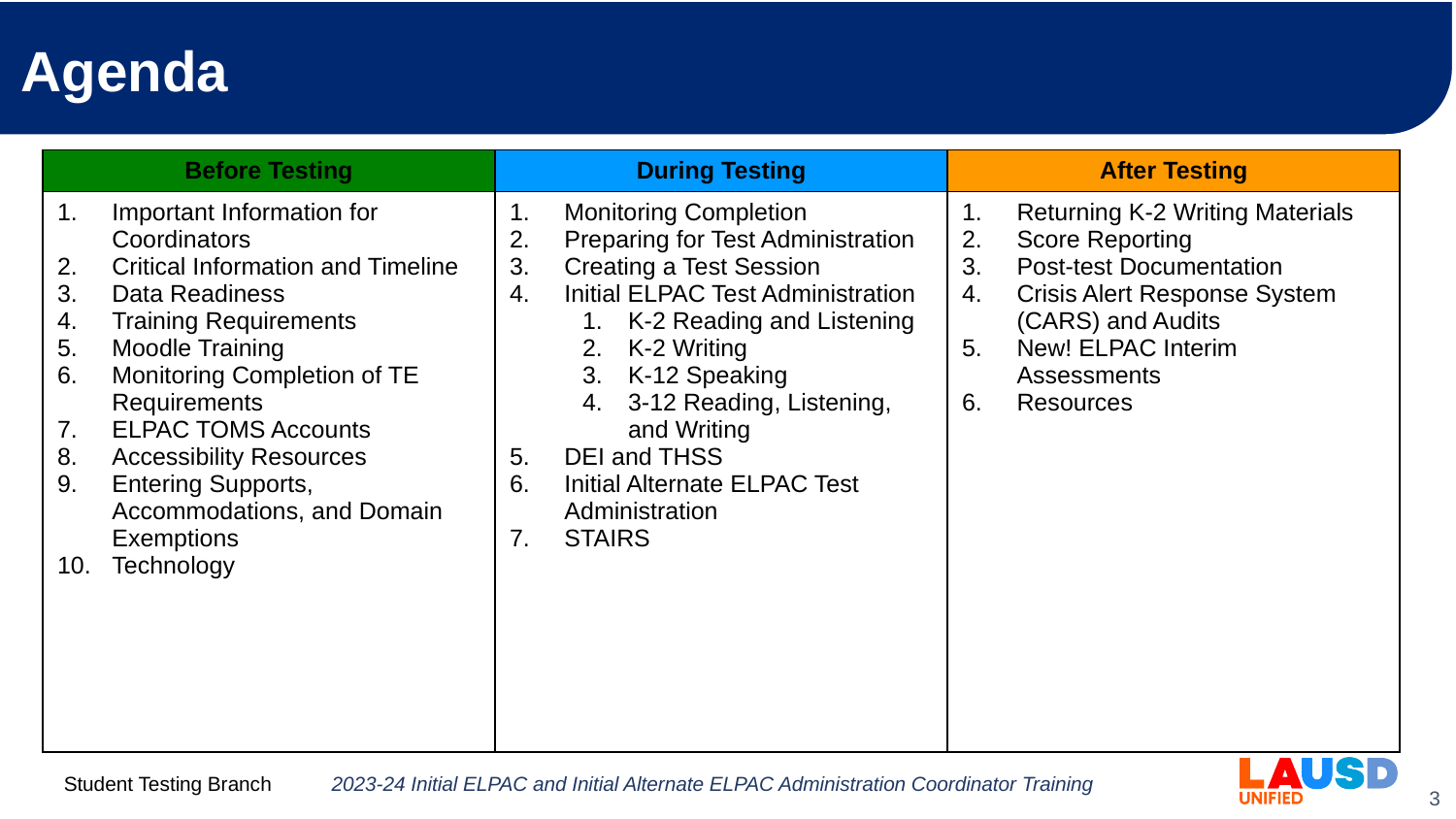

# Agenda
| Before Testing​ | During Testing​ | After Testing​ |
| --- | --- | --- |
| Important Information for Coordinators​ Critical Information and Timeline ​ Data Readiness​ Training Requirements ​ Moodle Training​ Monitoring Completion of TE Requirements​ ELPAC TOMS Accounts ​ Accessibility Resources​ Entering Supports, Accommodations, and Domain Exemptions​ Technology ​ | Monitoring Completion​ Preparing for Test Administration​ Creating a Test Session​ Initial ELPAC Test Administration​ K-2 Reading and Listening​ K-2 Writing​ K-12 Speaking​ 3-12 Reading, Listening, and Writing​ DEI and THSS​ Initial Alternate ELPAC Test Administration​ STAIRS​ | Returning K-2 Writing Materials​ Score Reporting​ Post-test Documentation​ Crisis Alert Response System (CARS) and Audits​ New! ELPAC Interim Assessments​ Resources​ |
2023-24 Initial ELPAC and Initial Alternate ELPAC Administration Coordinator Training